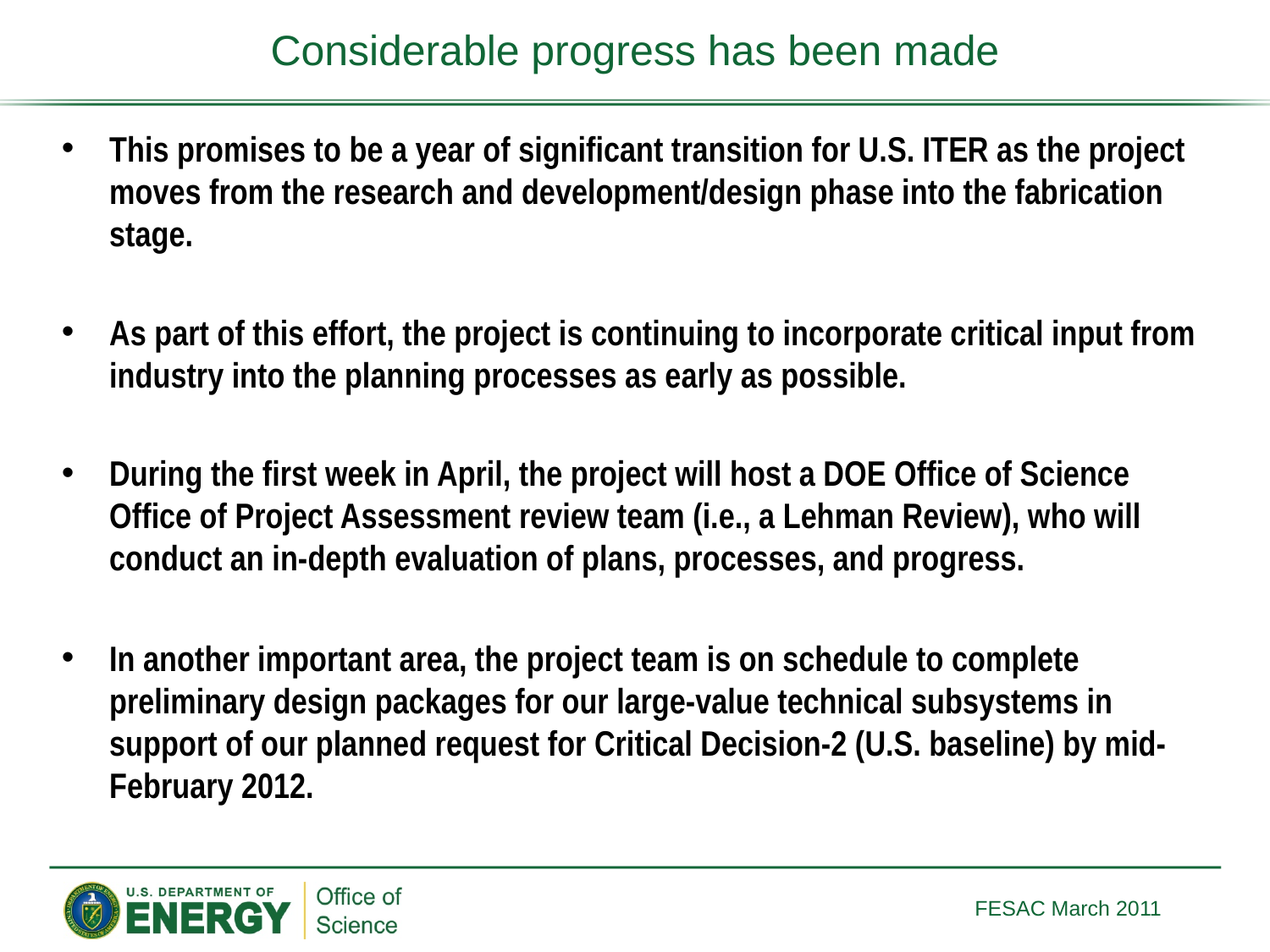

# Considerable progress has been made
This promises to be a year of significant transition for U.S. ITER as the project moves from the research and development/design phase into the fabrication stage.

As part of this effort, the project is continuing to incorporate critical input from industry into the planning processes as early as possible.

During the first week in April, the project will host a DOE Office of Science Office of Project Assessment review team (i.e., a Lehman Review), who will conduct an in-depth evaluation of plans, processes, and progress.

In another important area, the project team is on schedule to complete preliminary design packages for our large-value technical subsystems in support of our planned request for Critical Decision-2 (U.S. baseline) by mid-February 2012.
FESAC March 2011